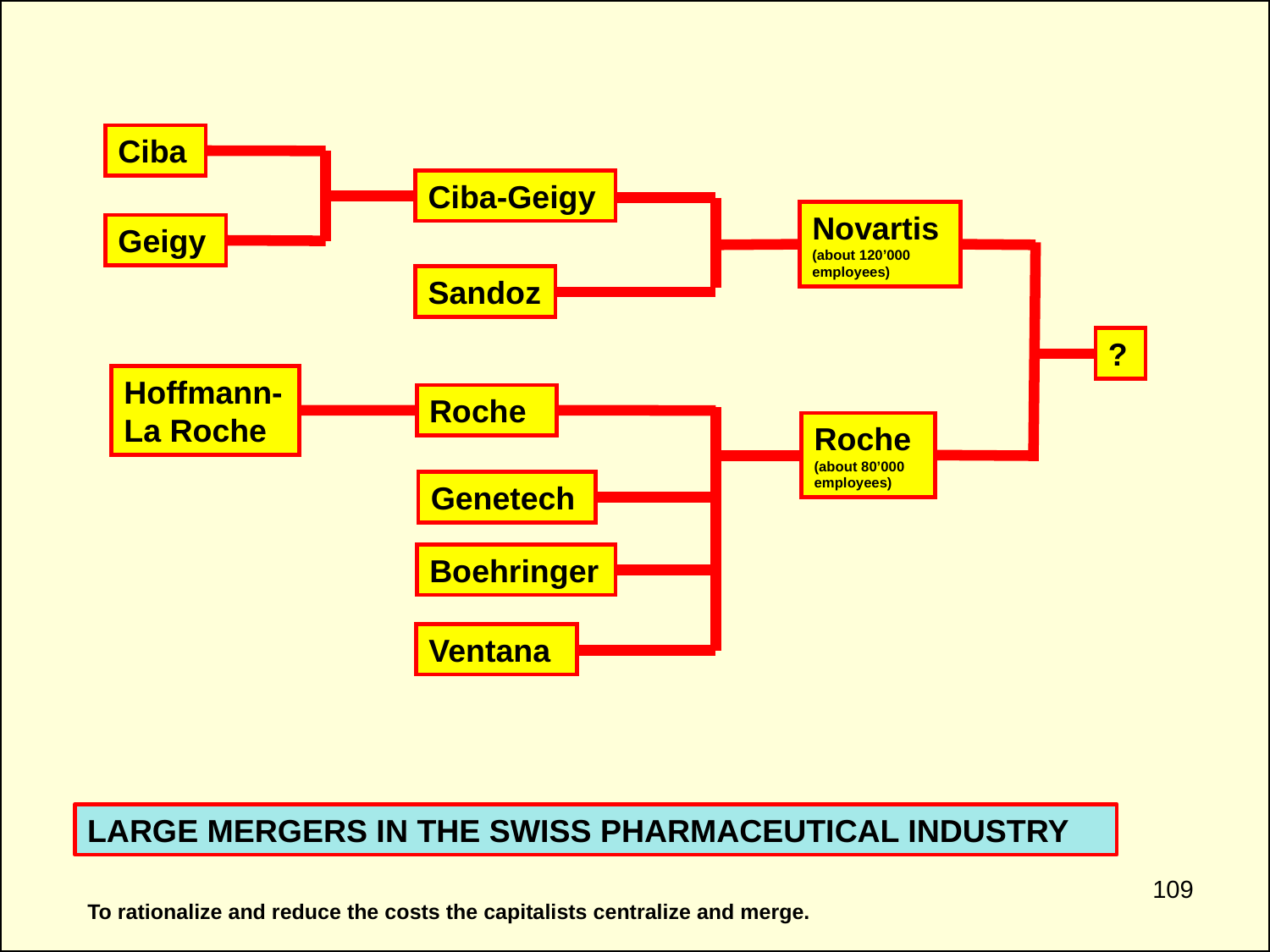

Ciba
Ciba-Geigy
Novartis
(about 120’000 employees)
Geigy
Sandoz
?
Hoffmann-
La Roche
Roche
Roche
(about 80’000 employees)
Genetech
Boehringer
Ventana
LARGE MERGERS IN THE SWISS PHARMACEUTICAL INDUSTRY
109
To rationalize and reduce the costs the capitalists centralize and merge.